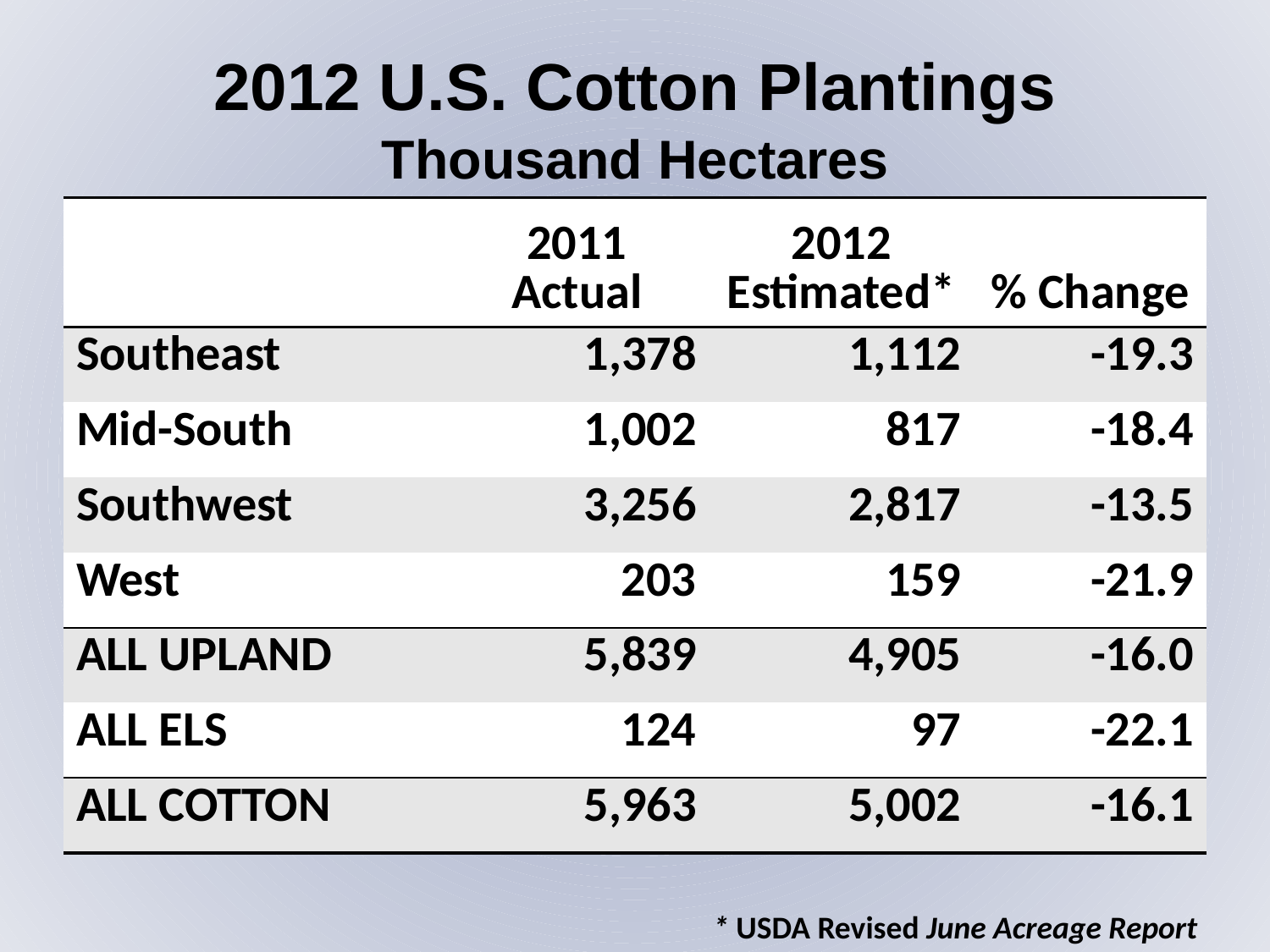

2012 U.S. Cotton Plantings
Thousand Hectares
|  | 2011 Actual | 2012 Estimated\* | % Change |
| --- | --- | --- | --- |
| Southeast | 1,378 | 1,112 | -19.3 |
| Mid-South | 1,002 | 817 | -18.4 |
| Southwest | 3,256 | 2,817 | -13.5 |
| West | 203 | 159 | -21.9 |
| ALL UPLAND | 5,839 | 4,905 | -16.0 |
| ALL ELS | 124 | 97 | -22.1 |
| ALL COTTON | 5,963 | 5,002 | -16.1 |
                           * USDA Revised June Acreage Report